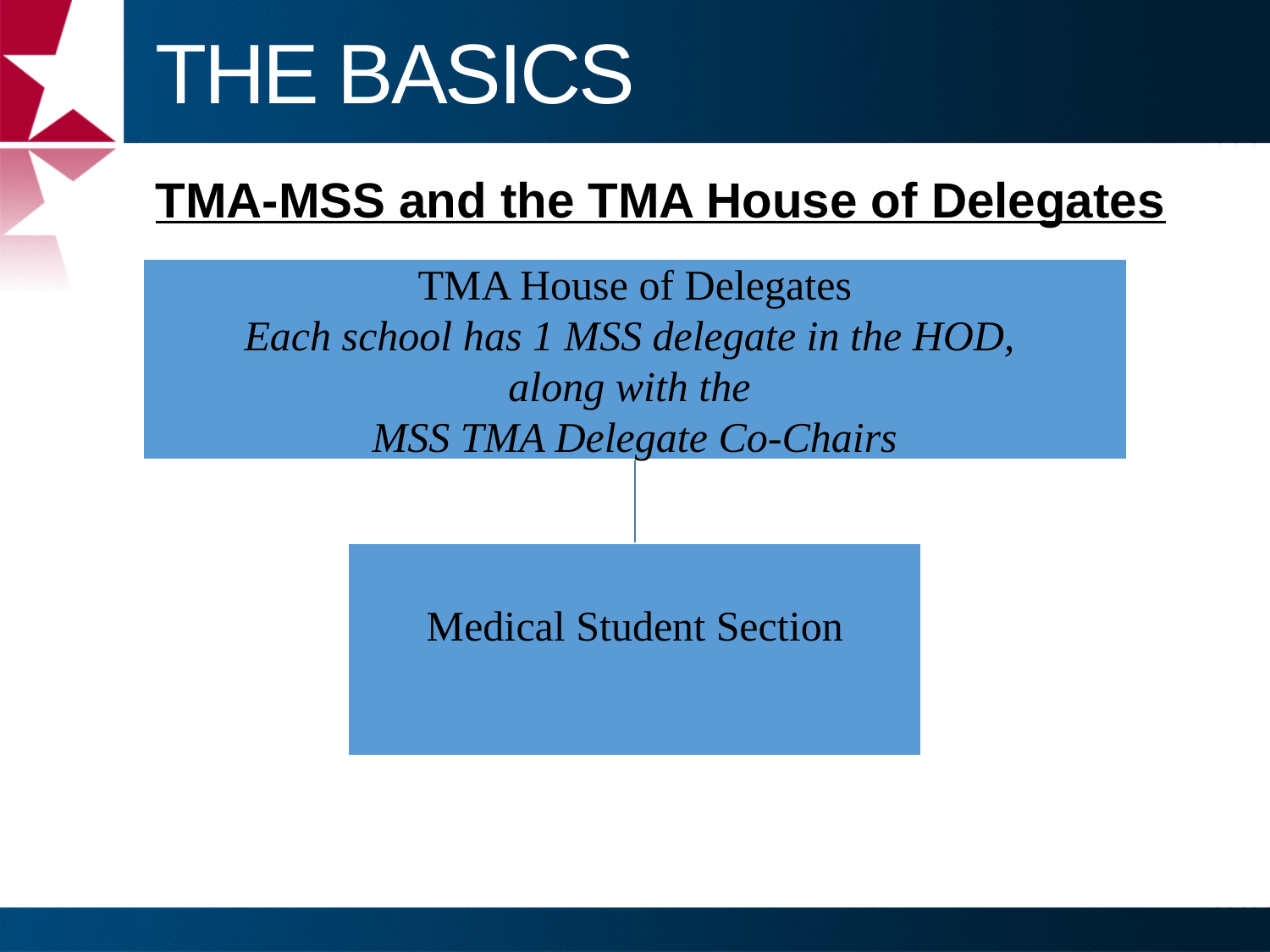

# THE BASICS
TMA-MSS and the TMA House of Delegates
TMA House of Delegates
Each school has 1 MSS delegate in the HOD,
along with the
MSS TMA Delegate Co-Chairs
Medical Student Section